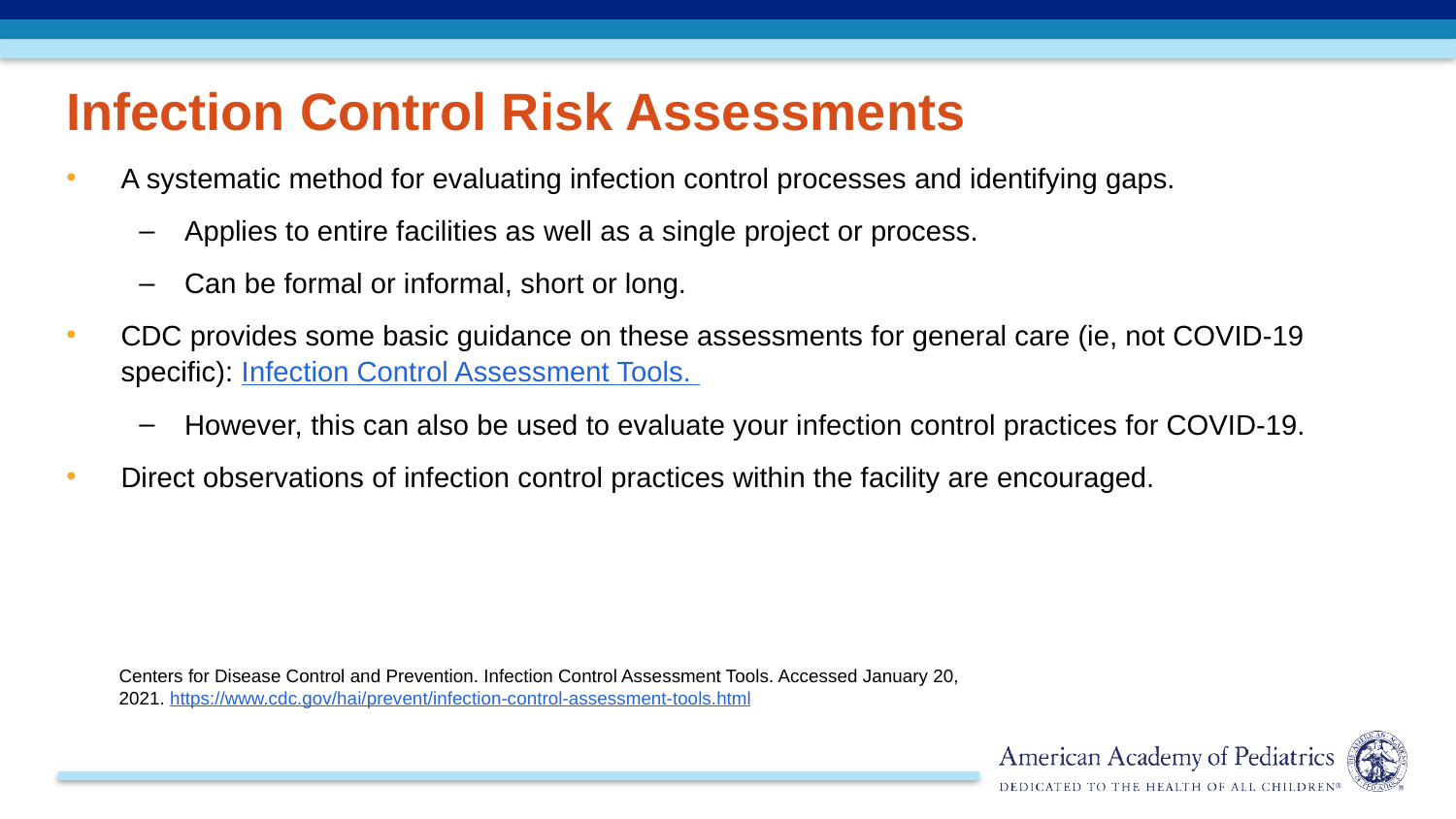

Infection Control Risk Assessments
A systematic method for evaluating infection control processes and identifying gaps.
Applies to entire facilities as well as a single project or process.
Can be formal or informal, short or long.
CDC provides some basic guidance on these assessments for general care (ie, not COVID-19 specific): Infection Control Assessment Tools.
However, this can also be used to evaluate your infection control practices for COVID-19.
Direct observations of infection control practices within the facility are encouraged.

Centers for Disease Control and Prevention. Infection Control Assessment Tools. Accessed January 20, 2021. https://www.cdc.gov/hai/prevent/infection-control-assessment-tools.html